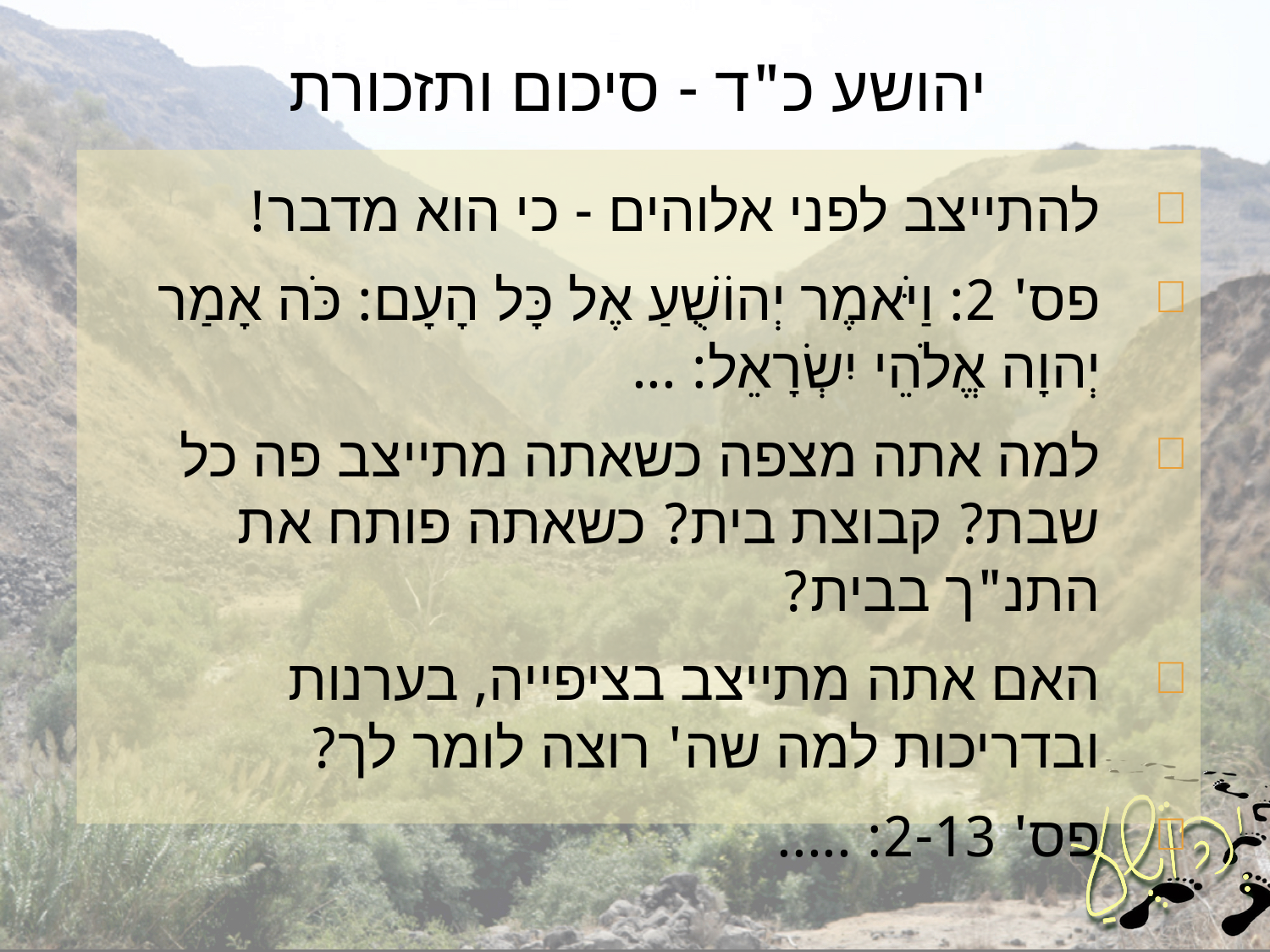

# יהושע כ"ד - סיכום ותזכורת
להתייצב לפני אלוהים - כי הוא מדבר!
פס' 2: וַיֹּאמֶר יְהוֹשֻׁעַ אֶל כָּל הָעָם: כֹּה אָמַר יְהוָה אֱלֹהֵי יִשְׂרָאֵל: ...
למה אתה מצפה כשאתה מתייצב פה כל שבת? קבוצת בית? כשאתה פותח את התנ"ך בבית?
האם אתה מתייצב בציפייה, בערנות ובדריכות למה שה' רוצה לומר לך?
פס' 2-13: .....